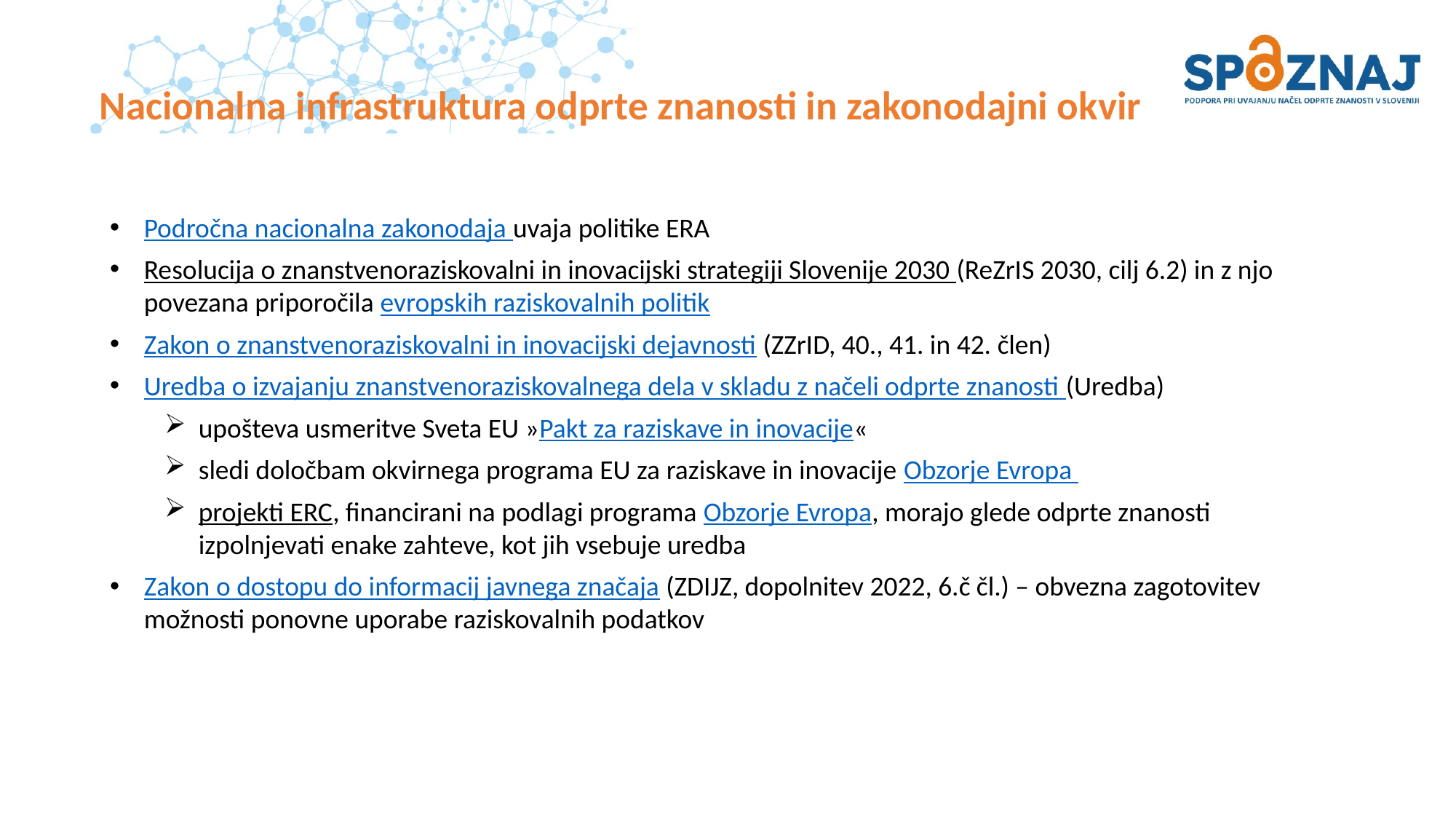

# Nacionalna infrastruktura odprte znanosti in zakonodajni okvir
Področna nacionalna zakonodaja uvaja politike ERA
Resolucija o znanstvenoraziskovalni in inovacijski strategiji Slovenije 2030 (ReZrIS 2030, cilj 6.2) in z njo povezana priporočila evropskih raziskovalnih politik
Zakon o znanstvenoraziskovalni in inovacijski dejavnosti (ZZrID, 40., 41. in 42. člen)
Uredba o izvajanju znanstvenoraziskovalnega dela v skladu z načeli odprte znanosti (Uredba)
upošteva usmeritve Sveta EU »Pakt za raziskave in inovacije«
sledi določbam okvirnega programa EU za raziskave in inovacije Obzorje Evropa
projekti ERC, financirani na podlagi programa Obzorje Evropa, morajo glede odprte znanosti izpolnjevati enake zahteve, kot jih vsebuje uredba
Zakon o dostopu do informacij javnega značaja (ZDIJZ, dopolnitev 2022, 6.č čl.) – obvezna zagotovitev možnosti ponovne uporabe raziskovalnih podatkov